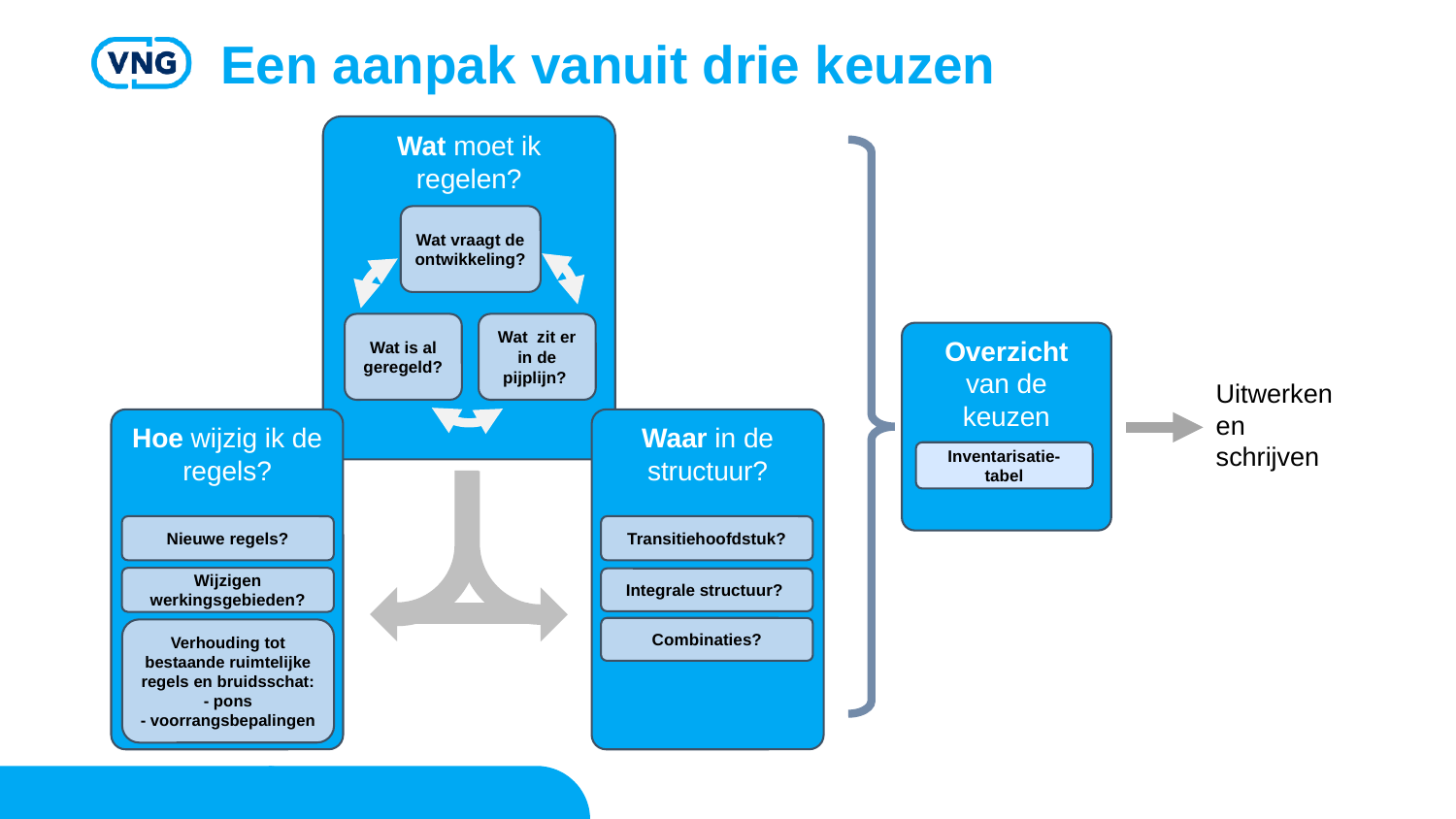

# Een aanpak vanuit drie keuzen
Wat moet ik regelen?

Wat vraagt de ontwikkeling?

Wat is al geregeld?
Wat  zit er in de pijplijn?

Overzicht van de keuzen
Uitwerken en schrijven
Hoe wijzig ik de regels?
Waar in de structuur?
Inventarisatie- tabel

Nieuwe regels?
Transitiehoofdstuk?
Wijzigen werkingsgebieden?
Integrale structuur?

Combinaties?
Verhouding tot bestaande ruimtelijke regels en bruidsschat:
- pons
- voorrangsbepalingen